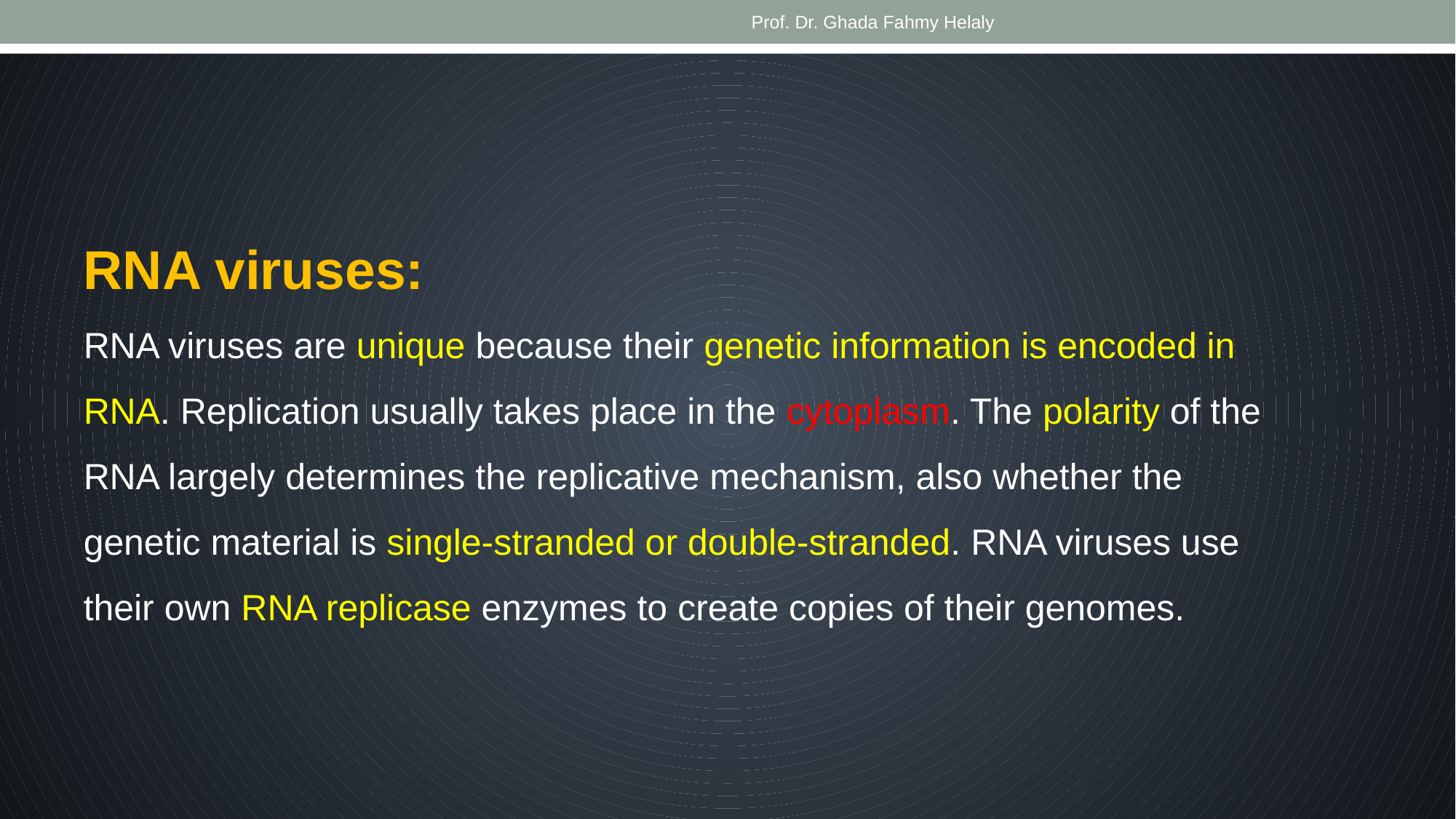

Prof. Dr. Ghada Fahmy Helaly
RNA viruses:
RNA viruses are unique because their genetic information is encoded in RNA. Replication usually takes place in the cytoplasm. The polarity of the RNA largely determines the replicative mechanism, also whether the genetic material is single-stranded or double-stranded. RNA viruses use their own RNA replicase enzymes to create copies of their genomes.